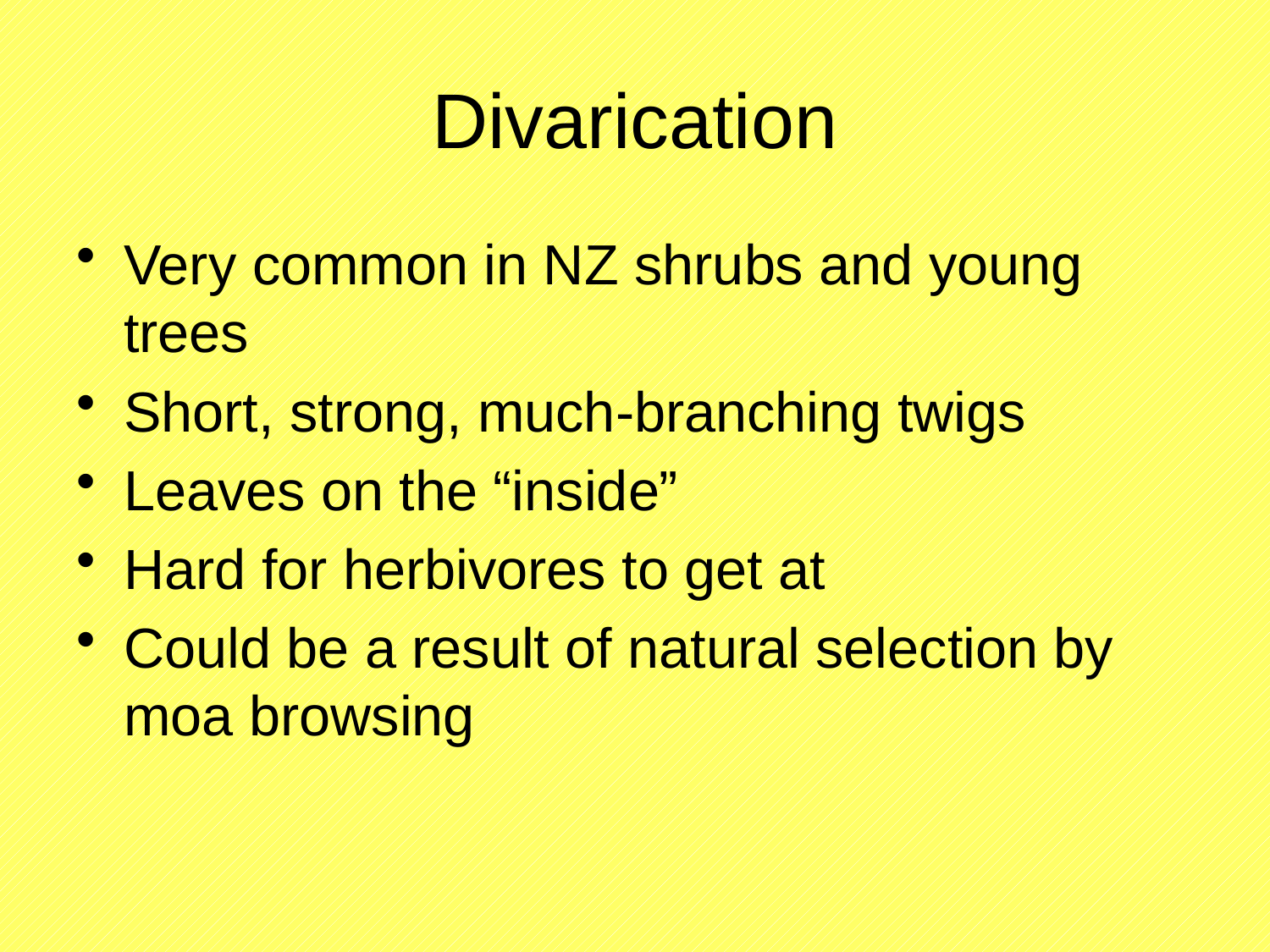

# Divarication
Very common in NZ shrubs and young trees
Short, strong, much-branching twigs
Leaves on the “inside”
Hard for herbivores to get at
Could be a result of natural selection by moa browsing